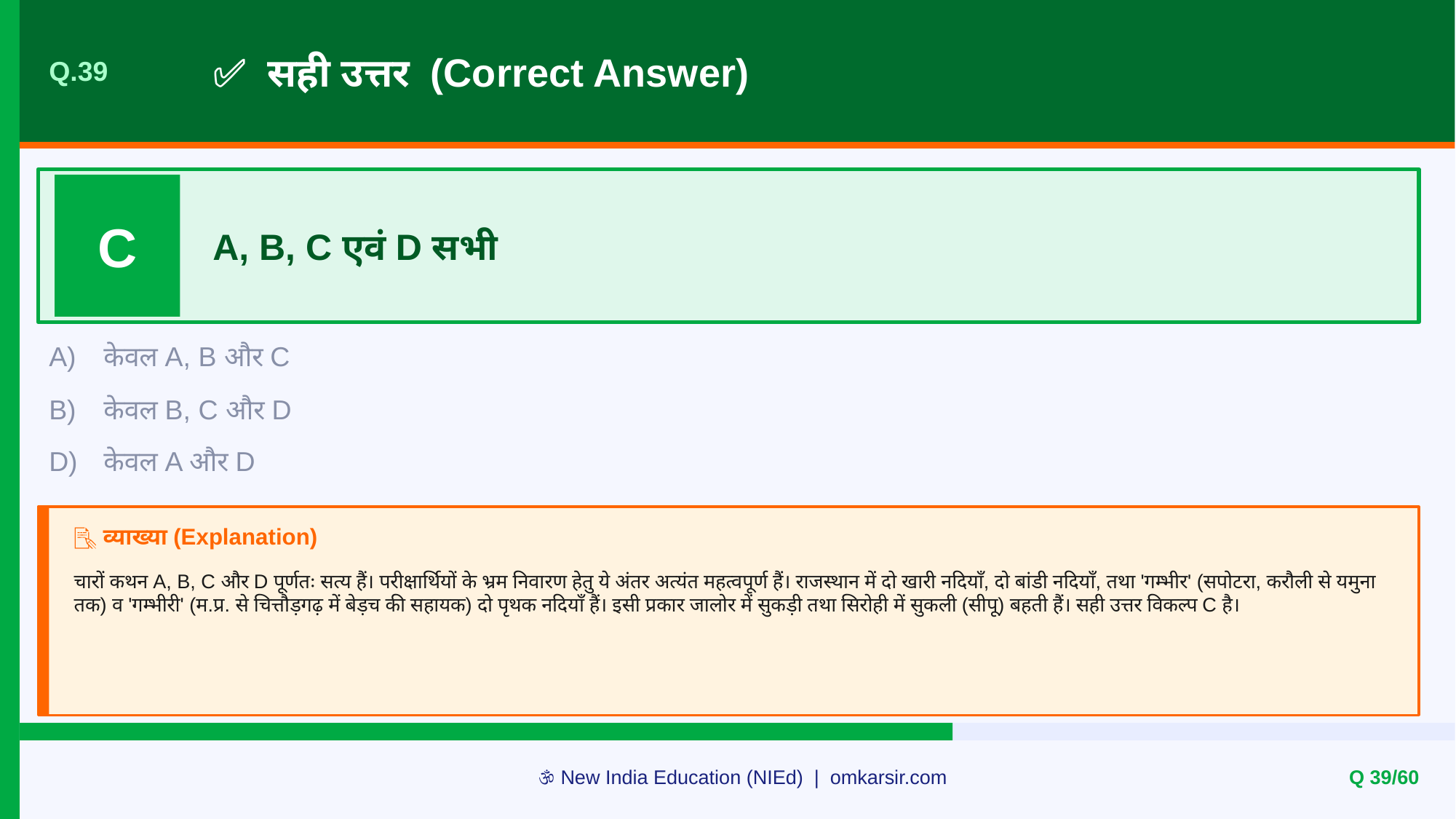

✅  सही उत्तर  (Correct Answer)
Q.39

C
A, B, C एवं D सभी
A)
केवल A, B और C
B)
केवल B, C और D
D)
केवल A और D

📝 व्याख्या (Explanation)
चारों कथन A, B, C और D पूर्णतः सत्य हैं। परीक्षार्थियों के भ्रम निवारण हेतु ये अंतर अत्यंत महत्वपूर्ण हैं। राजस्थान में दो खारी नदियाँ, दो बांडी नदियाँ, तथा 'गम्भीर' (सपोटरा, करौली से यमुना तक) व 'गम्भीरी' (म.प्र. से चित्तौड़गढ़ में बेड़च की सहायक) दो पृथक नदियाँ हैं। इसी प्रकार जालोर में सुकड़ी तथा सिरोही में सुकली (सीपू) बहती हैं। सही उत्तर विकल्प C है।

🕉️ New India Education (NIEd)  |  omkarsir.com
Q 39/60